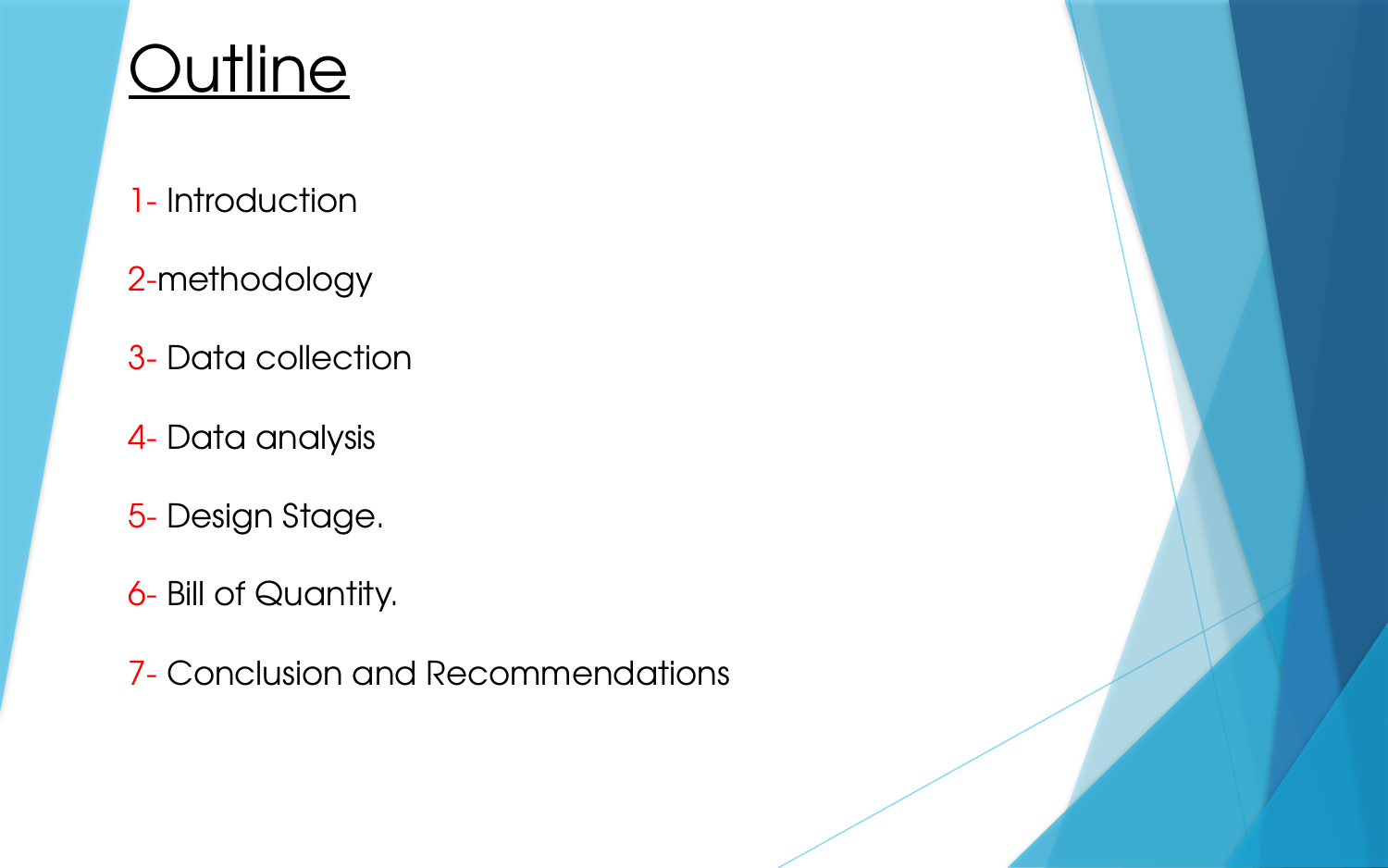

# Outline
1- Introduction

2-methodology

3- Data collection

4- Data analysis

5- Design Stage.

6- Bill of Quantity.

7- Conclusion and Recommendations